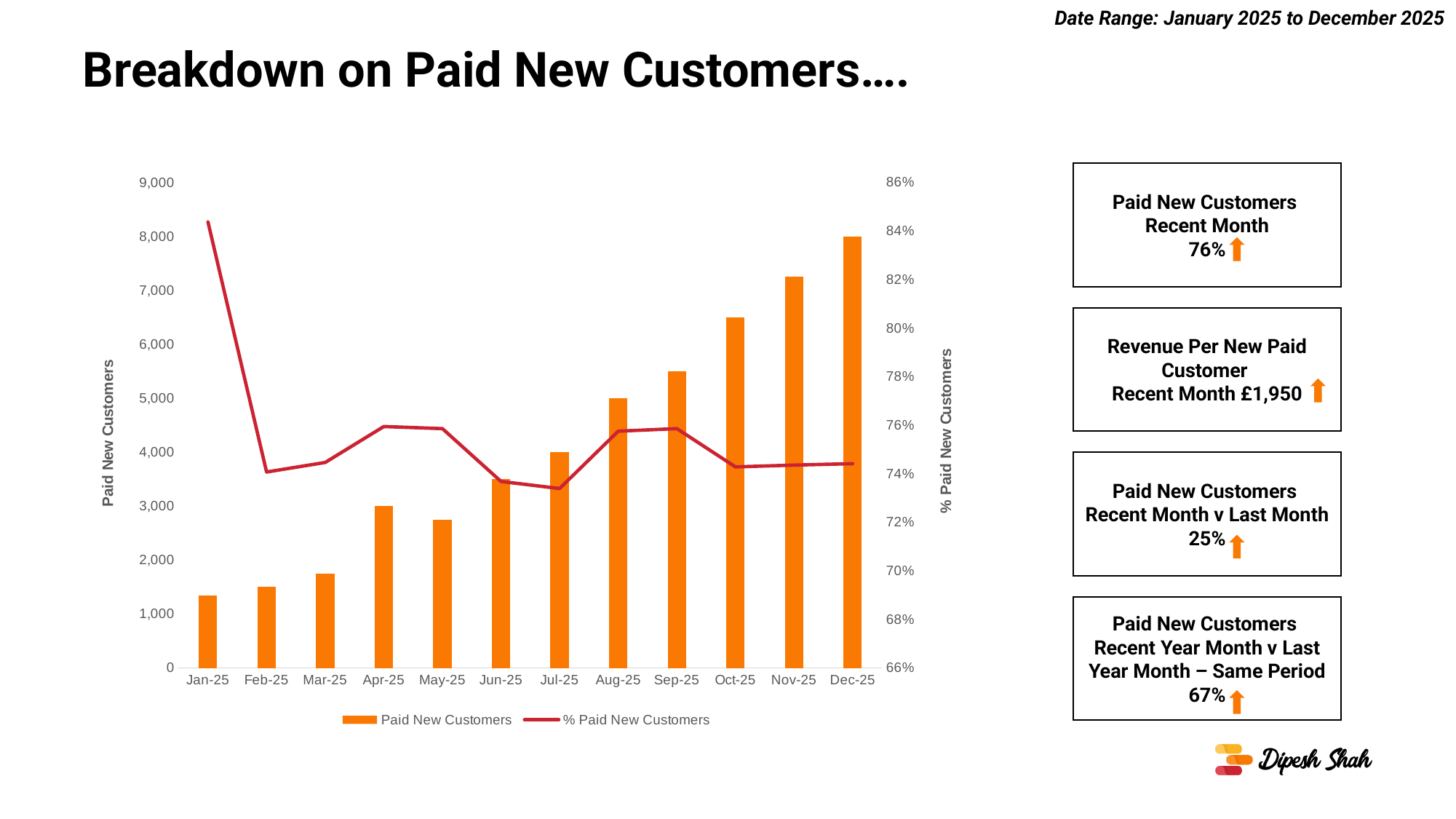

Date Range: January 2025 to December 2025
# Breakdown on Paid New Customers….

### Chart

| Category | Paid New Customers  | % Paid New Customers |
|---|---|---|
| 45658 | 1350.0 | 0.84375 |
| 45689 | 1500.0 | 0.7407407407407407 |
| 45717 | 1750.0 | 0.7446808510638298 |
| 45748 | 3000.0 | 0.759493670886076 |
| 45778 | 2750.0 | 0.7586206896551724 |
| 45809 | 3500.0 | 0.7368421052631579 |
| 45839 | 4000.0 | 0.7339449541284404 |
| 45870 | 5000.0 | 0.7575757575757576 |
| 45901 | 5500.0 | 0.7586206896551724 |
| 45931 | 6500.0 | 0.7428571428571429 |
| 45962 | 7250.0 | 0.7435897435897436 |
| 45992 | 8000.0 | 0.7441860465116279 |
Paid New Customers
Recent Month
76%

Revenue Per New Paid Customer
Recent Month £1,950

Paid New Customers
Recent Month v Last Month
25%

Paid New Customers
Recent Year Month v Last Year Month – Same Period
67%